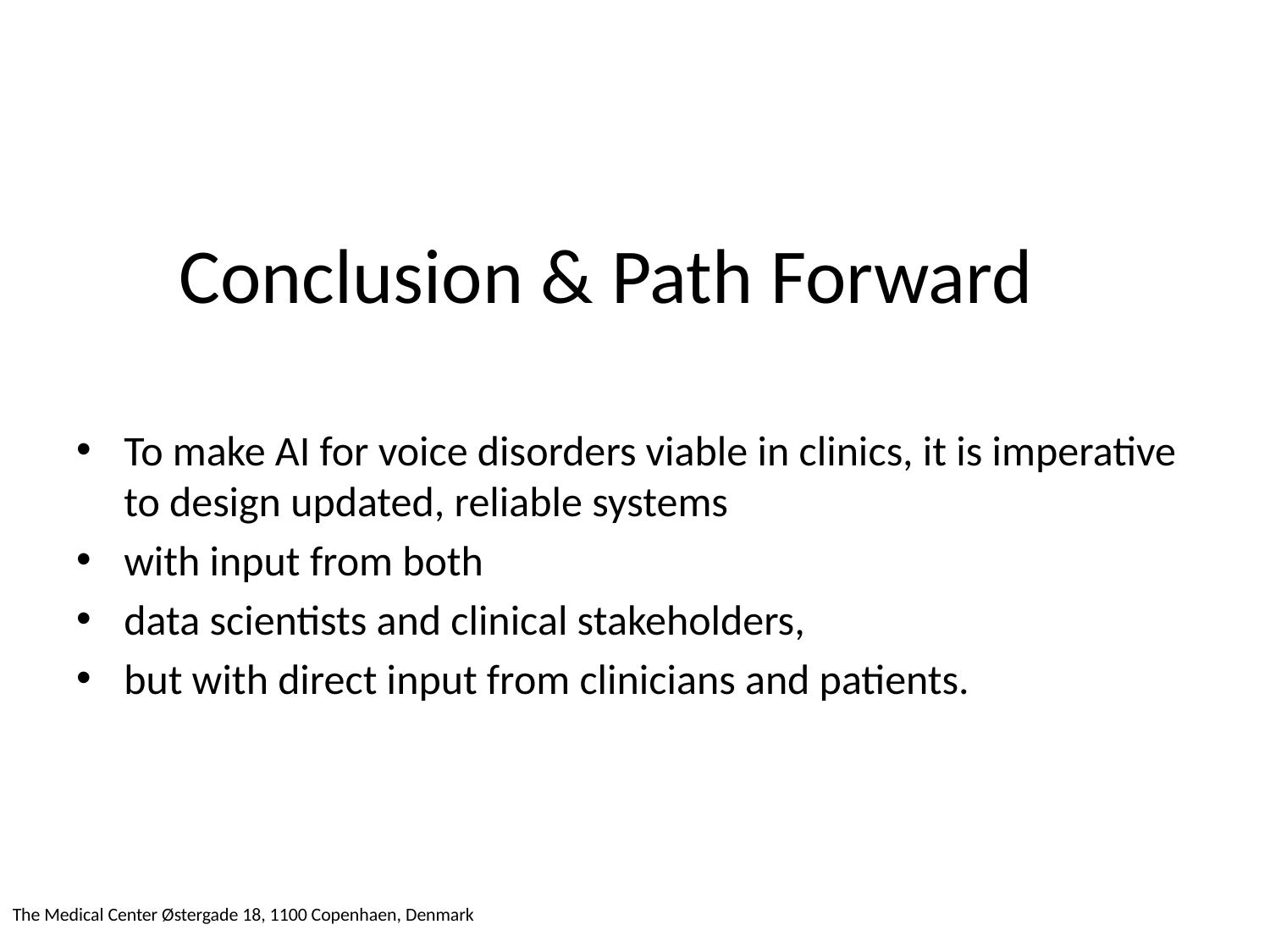

# Conclusion & Path Forward
To make AI for voice disorders viable in clinics, it is imperative to design updated, reliable systems
with input from both
data scientists and clinical stakeholders,
but with direct input from clinicians and patients.
The Medical Center Østergade 18, 1100 Copenhaen, Denmark